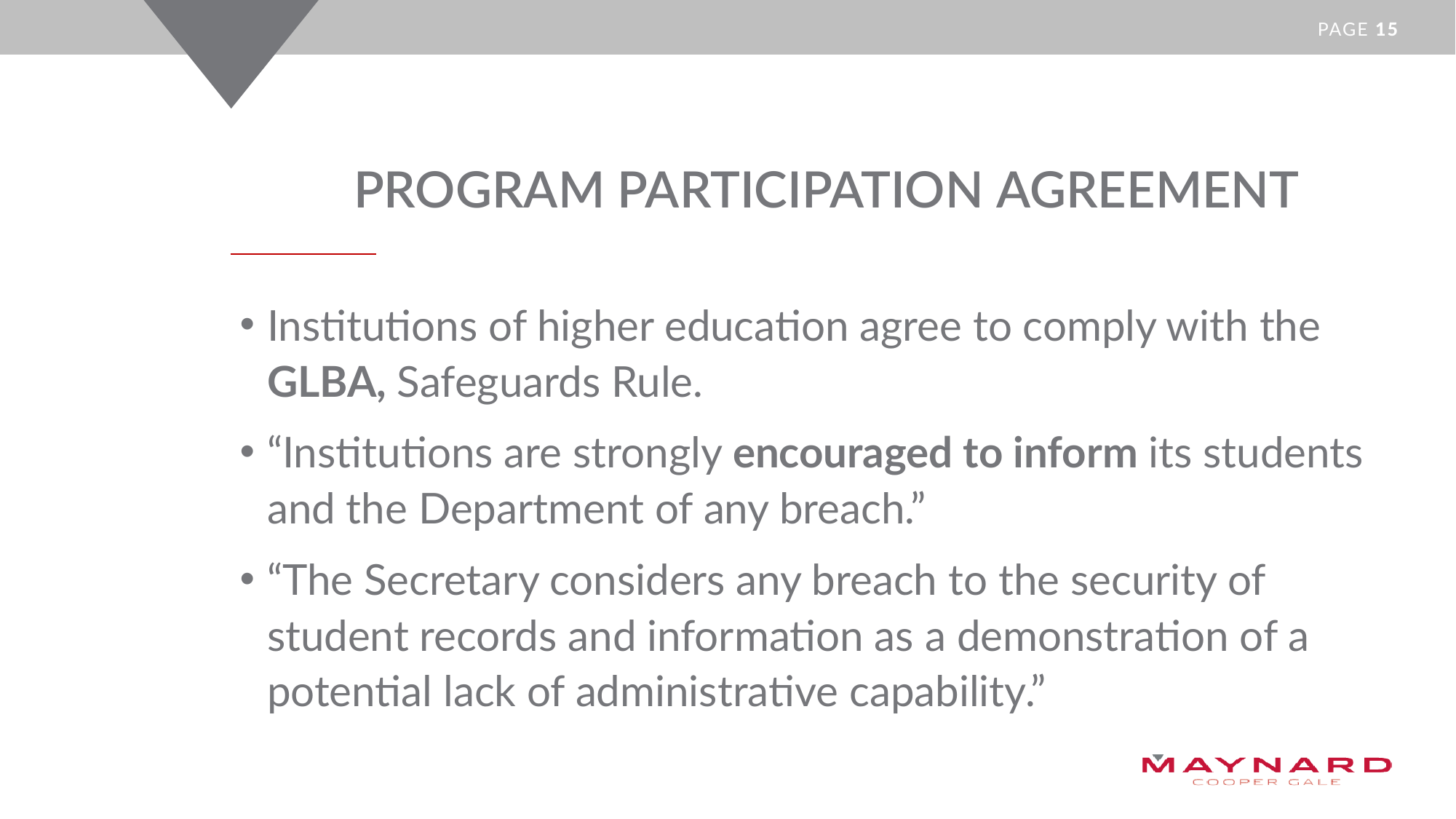

# Program Participation Agreement
Institutions of higher education agree to comply with the GLBA, Safeguards Rule.
“Institutions are strongly encouraged to inform its students and the Department of any breach.”
“The Secretary considers any breach to the security of student records and information as a demonstration of a potential lack of administrative capability.”